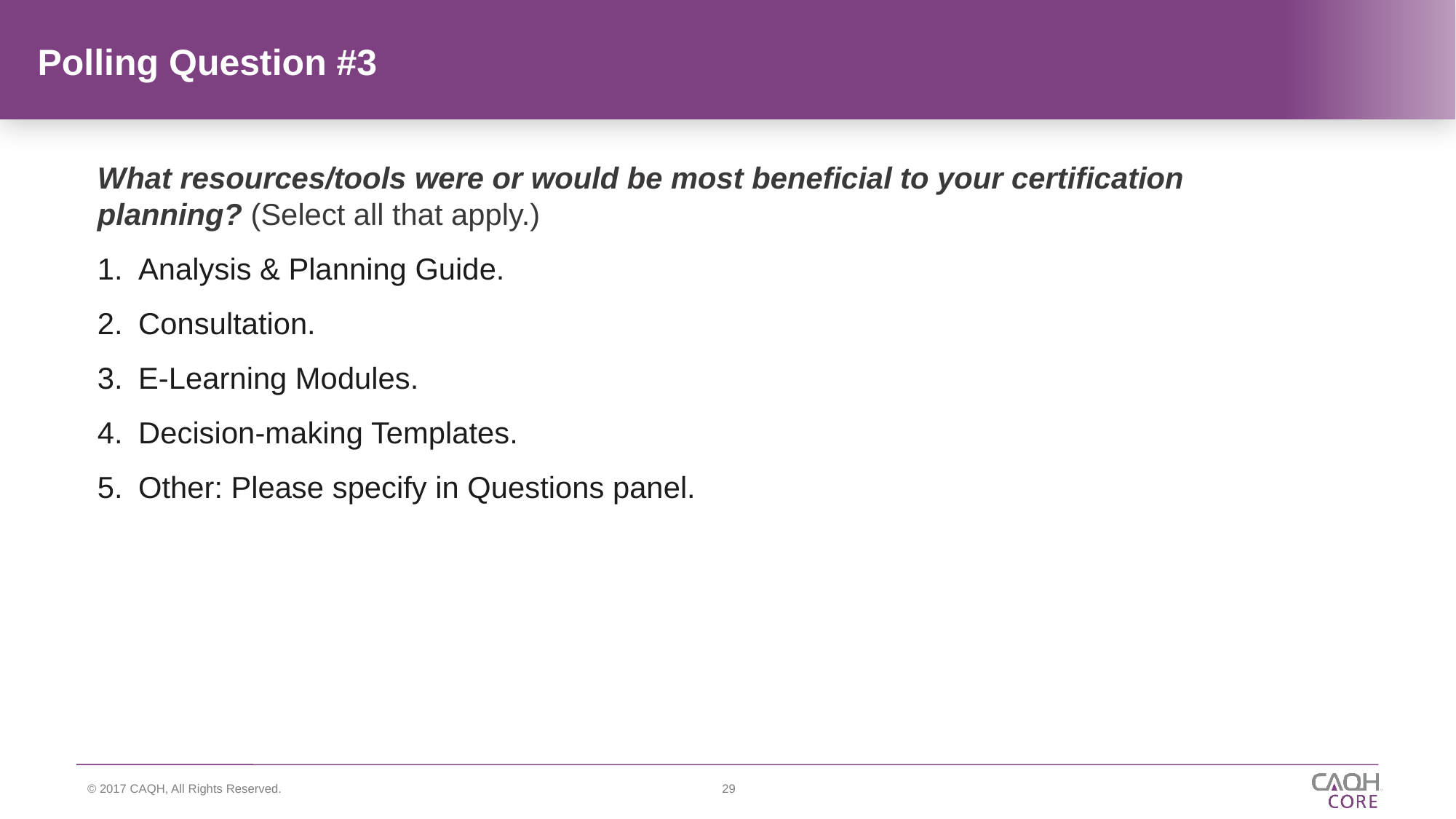

# Polling Question #3
What resources/tools were or would be most beneficial to your certification planning? (Select all that apply.)
Analysis & Planning Guide.
Consultation.
E-Learning Modules.
Decision-making Templates.
Other: Please specify in Questions panel.
29